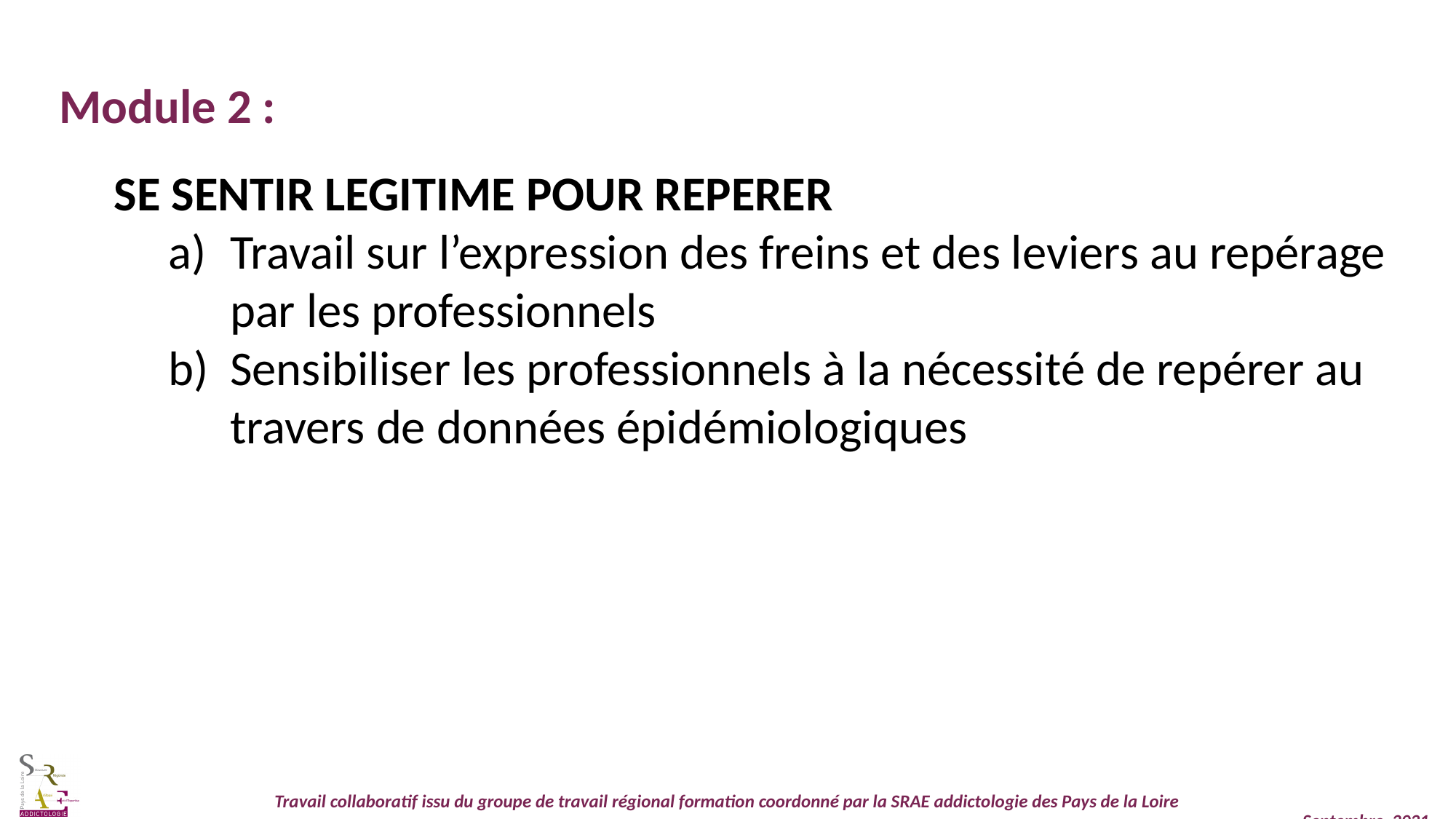

Module 2 :
SE SENTIR LEGITIME POUR REPERER
Travail sur l’expression des freins et des leviers au repérage par les professionnels
Sensibiliser les professionnels à la nécessité de repérer au travers de données épidémiologiques